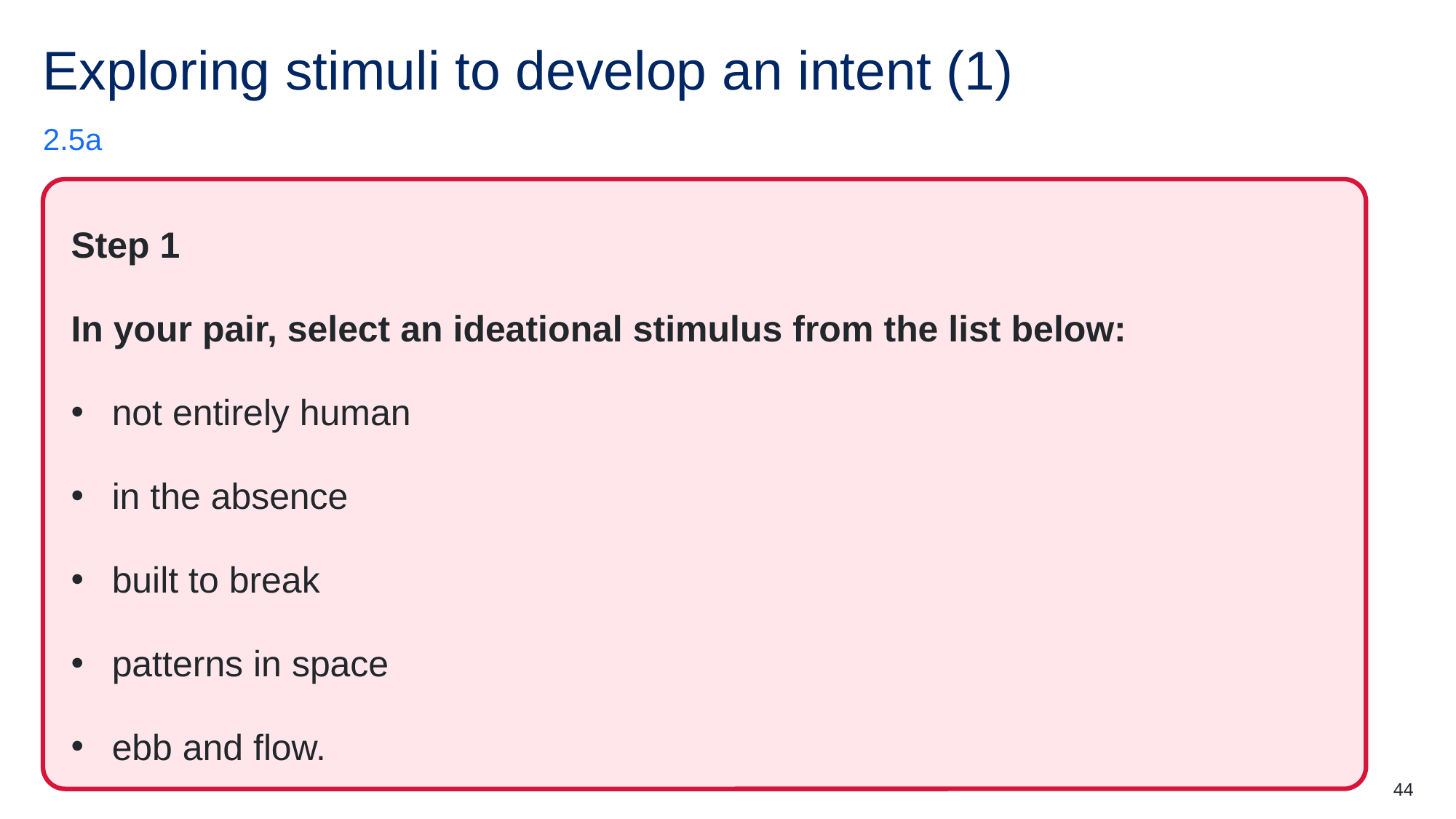

# Exploring stimuli to develop an intent (1)
2.5a ​

Step 1
In your pair, select an ideational stimulus from the list below:
not entirely human
in the absence
built to break
patterns in space
ebb and flow.
44